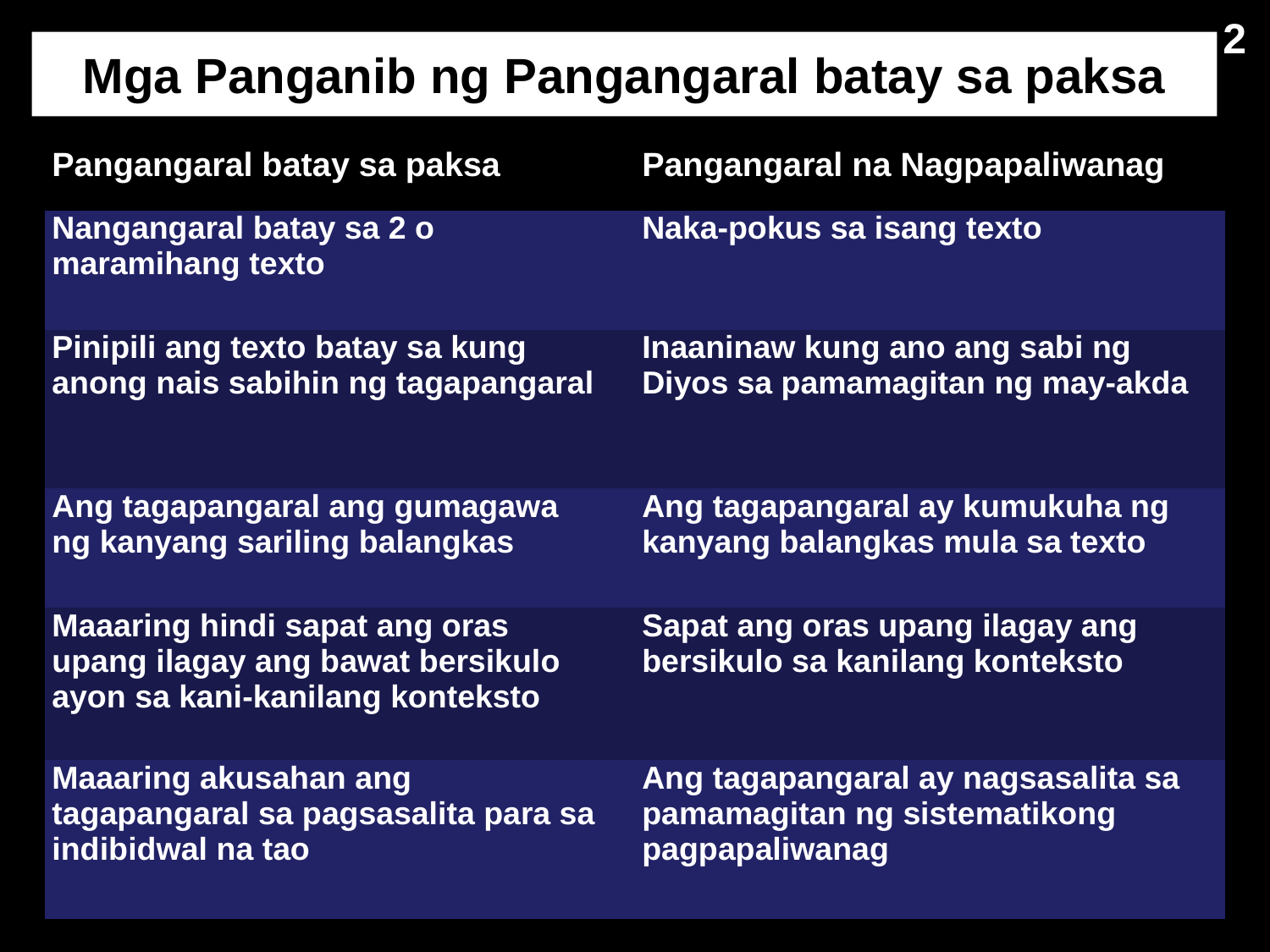

2
# Mga Panganib ng Pangangaral batay sa paksa
| Pangangaral batay sa paksa | Pangangaral na Nagpapaliwanag |
| --- | --- |
| Nangangaral batay sa 2 o maramihang texto | Naka-pokus sa isang texto |
| Pinipili ang texto batay sa kung anong nais sabihin ng tagapangaral | Inaaninaw kung ano ang sabi ng Diyos sa pamamagitan ng may-akda |
| Ang tagapangaral ang gumagawa ng kanyang sariling balangkas | Ang tagapangaral ay kumukuha ng kanyang balangkas mula sa texto |
| Maaaring hindi sapat ang oras upang ilagay ang bawat bersikulo ayon sa kani-kanilang konteksto | Sapat ang oras upang ilagay ang bersikulo sa kanilang konteksto |
| Maaaring akusahan ang tagapangaral sa pagsasalita para sa indibidwal na tao | Ang tagapangaral ay nagsasalita sa pamamagitan ng sistematikong pagpapaliwanag |